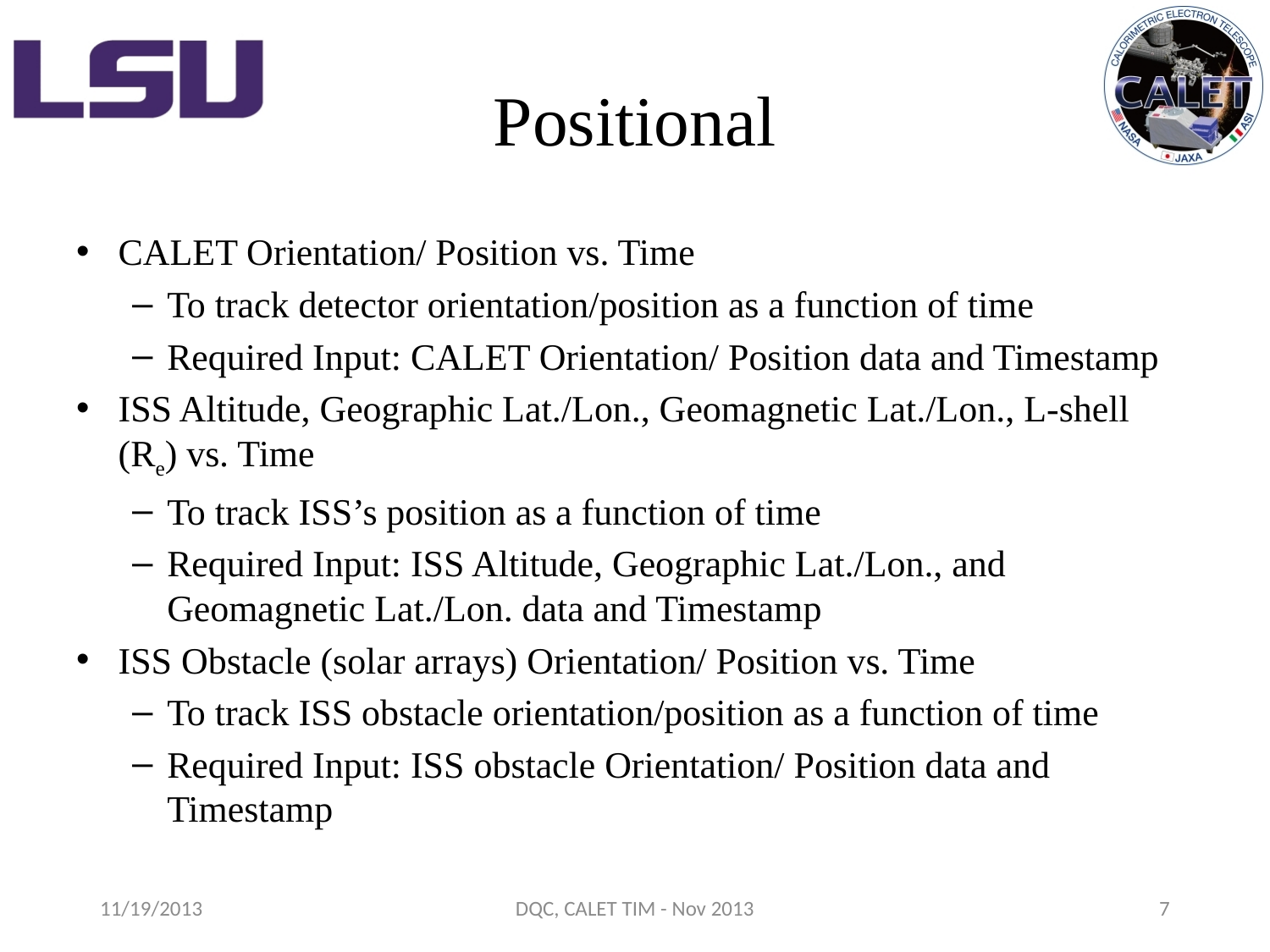

# Positional
CALET Orientation/ Position vs. Time
To track detector orientation/position as a function of time
Required Input: CALET Orientation/ Position data and Timestamp
ISS Altitude, Geographic Lat./Lon., Geomagnetic Lat./Lon., L-shell (Re) vs. Time
To track ISS’s position as a function of time
Required Input: ISS Altitude, Geographic Lat./Lon., and Geomagnetic Lat./Lon. data and Timestamp
ISS Obstacle (solar arrays) Orientation/ Position vs. Time
To track ISS obstacle orientation/position as a function of time
Required Input: ISS obstacle Orientation/ Position data and Timestamp

11/19/2013
DQC, CALET TIM - Nov 2013
7